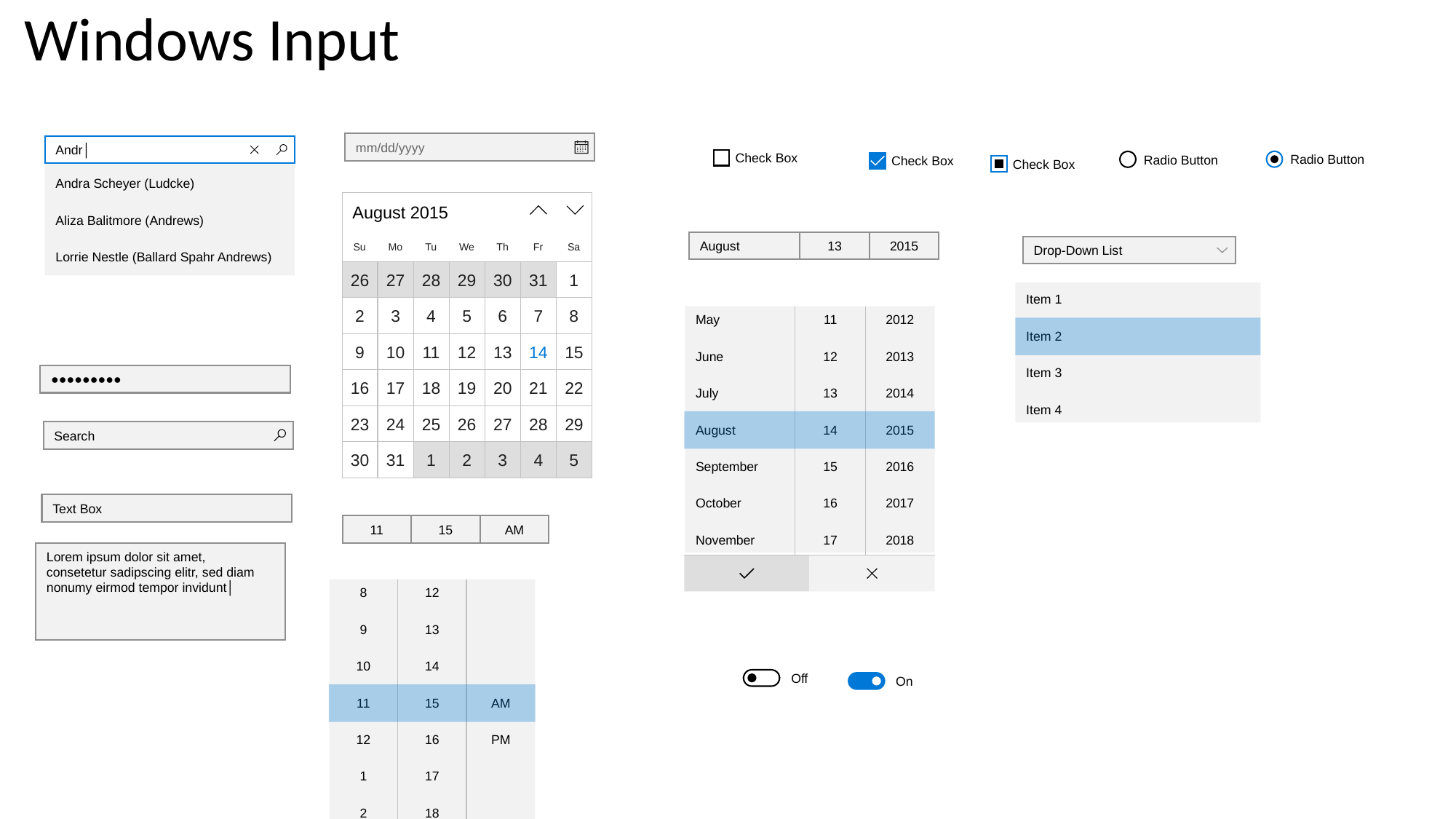

# Windows Input
mm/dd/yyyy

Andr│

Andra Scheyer (Ludcke)
Aliza Balitmore (Andrews)
Lorrie Nestle (Ballard Spahr Andrews)

Check Box

Radio Button

Radio Button

Check Box

Check Box

August 2015

Su
Mo
Tu
We
Th
Fr
Sa
26
27
28
29
30
31
1
2
3
4
5
6
7
8
9
10
11
12
13
14
15
16
17
18
19
20
21
22
23
24
25
26
27
28
29
30
31
1
2
3
4
5
August
13
2015
Drop-Down List

Item 1
Item 2
Item 3
Item 4

May
June
July
August
September
October
November
11
12
13
14
15
16
17
2012
2013
2014
2015
2016
2017
2018

●●●●●●●●●
Search

Text Box
11
15
AM
Lorem ipsum dolor sit amet, consetetur sadipscing elitr, sed diam nonumy eirmod tempor invidunt│

AM
PM

12
13
14
15
16
17
18
8
9
10
11
12
1
2

Off

On